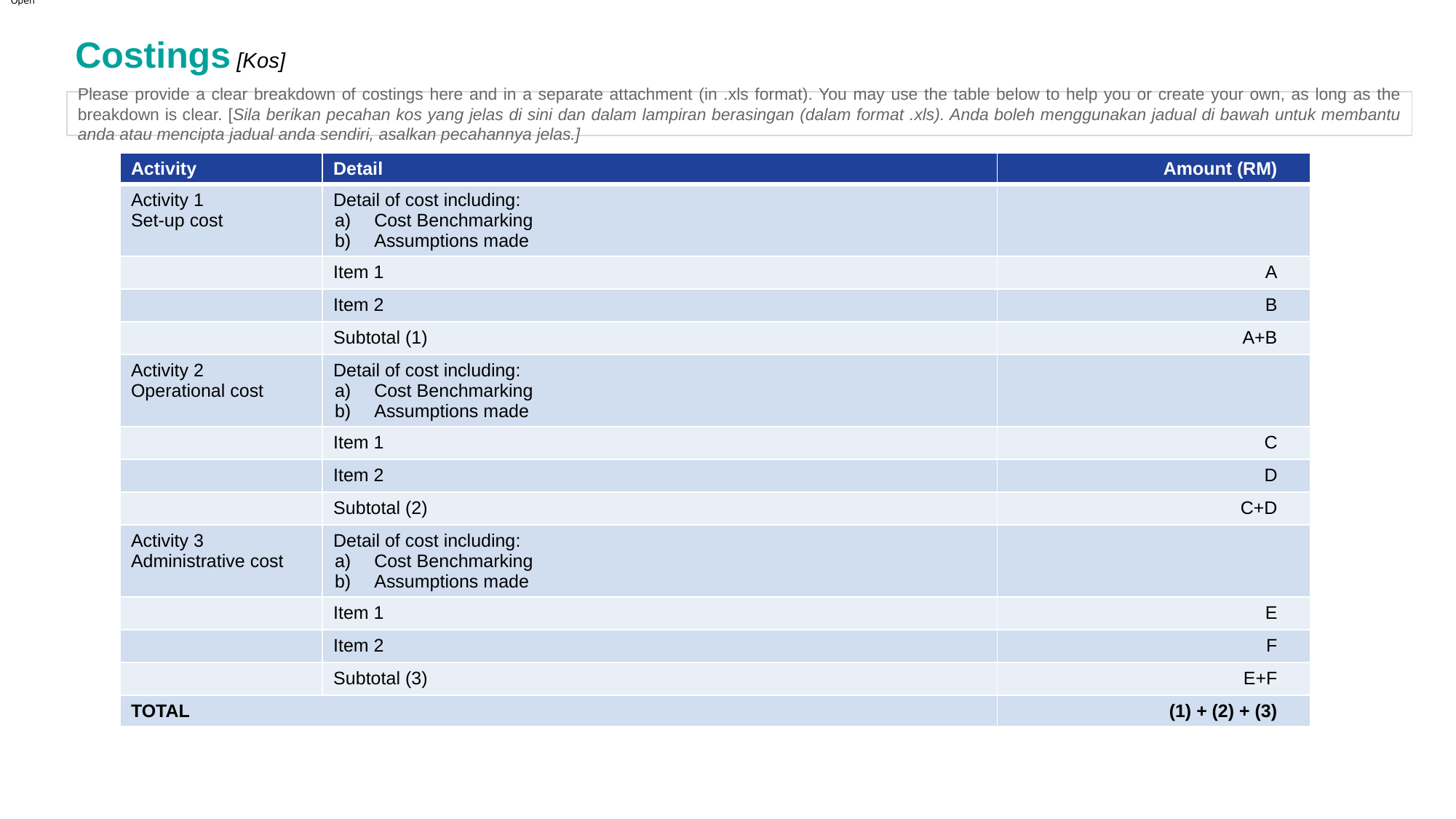

Open
# Costings [Kos]
Please provide a clear breakdown of costings here and in a separate attachment (in .xls format). You may use the table below to help you or create your own, as long as the breakdown is clear. [Sila berikan pecahan kos yang jelas di sini dan dalam lampiran berasingan (dalam format .xls). Anda boleh menggunakan jadual di bawah untuk membantu anda atau mencipta jadual anda sendiri, asalkan pecahannya jelas.]
| Activity | Detail | Amount (RM) |
| --- | --- | --- |
| Activity 1 Set-up cost | Detail of cost including: Cost Benchmarking Assumptions made |  |
|  | Item 1 | A |
|  | Item 2 | B |
|  | Subtotal (1) | A+B |
| Activity 2 Operational cost | Detail of cost including: Cost Benchmarking Assumptions made |  |
|  | Item 1 | C |
|  | Item 2 | D |
|  | Subtotal (2) | C+D |
| Activity 3 Administrative cost | Detail of cost including: Cost Benchmarking Assumptions made |  |
|  | Item 1 | E |
|  | Item 2 | F |
|  | Subtotal (3) | E+F |
| TOTAL |  | (1) + (2) + (3) |